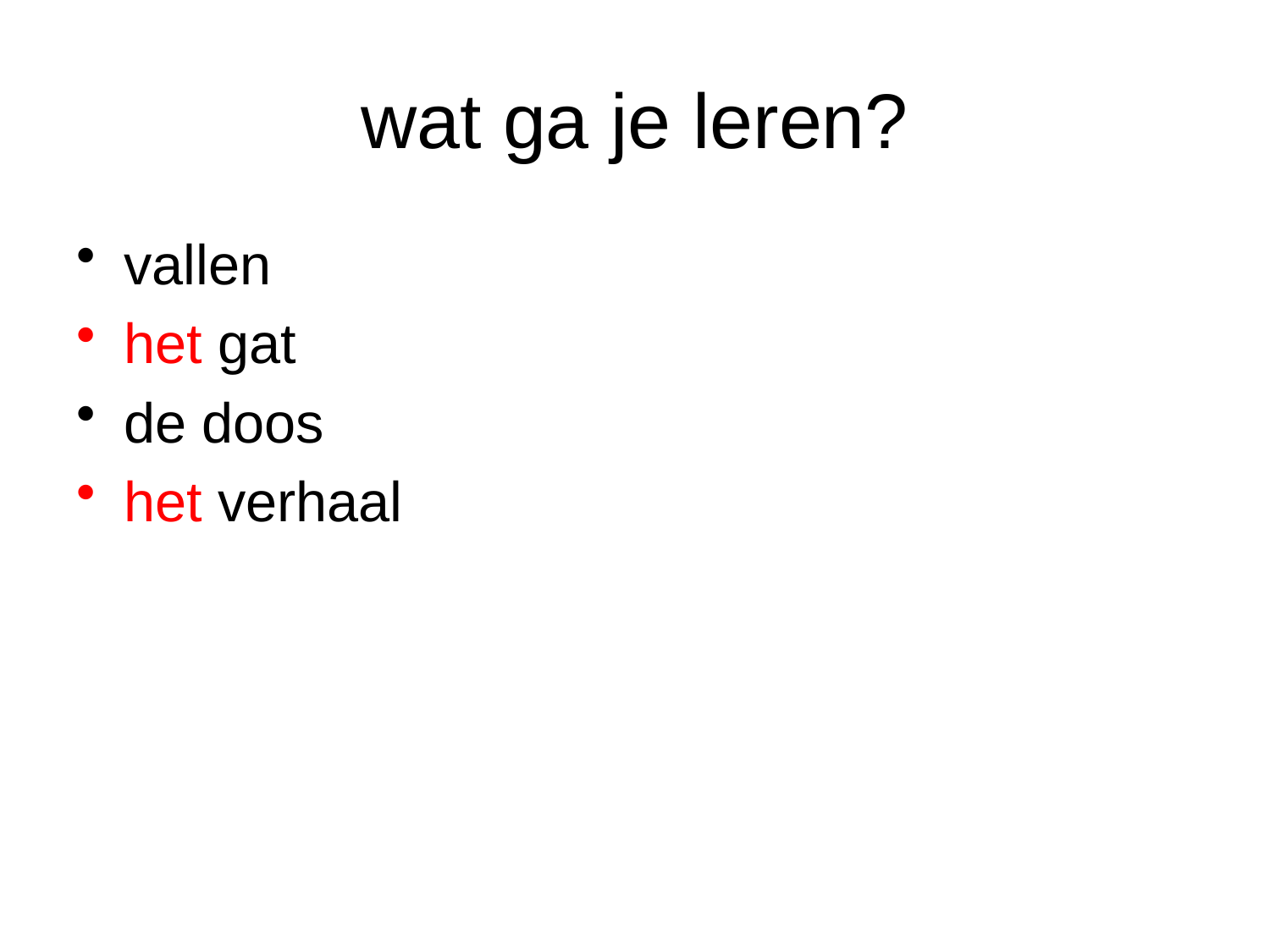

# wat ga je leren?
vallen
het gat
de doos
het verhaal